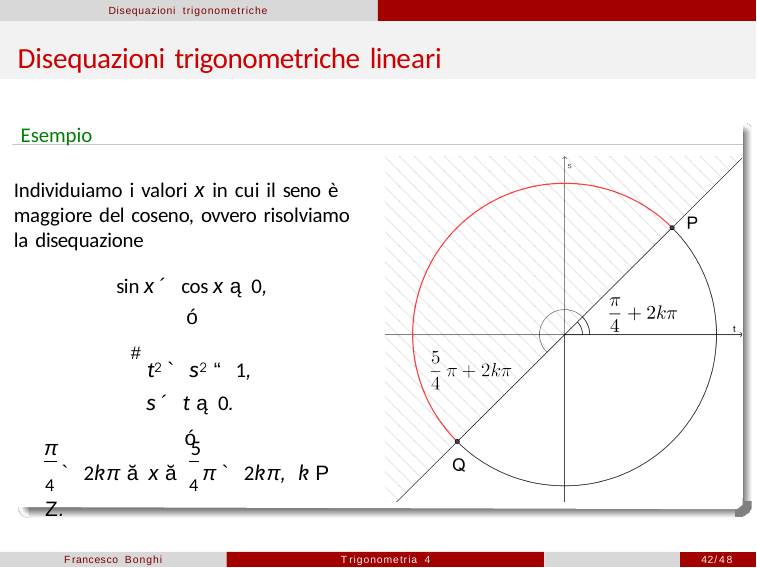

Disequazioni  trigonometriche

# Disequazioni trigonometriche lineari
Esempio

Individuiamo i valori x in cui il seno è maggiore del coseno, ovvero risolviamo la disequazione

sin x ´ cos x ą 0,
ó
#t2 ` s2  “ 1,
s ´ t ą 0.
ó

π 	5
4  ` 2kπ ă x ă 4 π ` 2kπ,  k P Z.

Francesco  Bonghi
Trigonometria  4
42/48